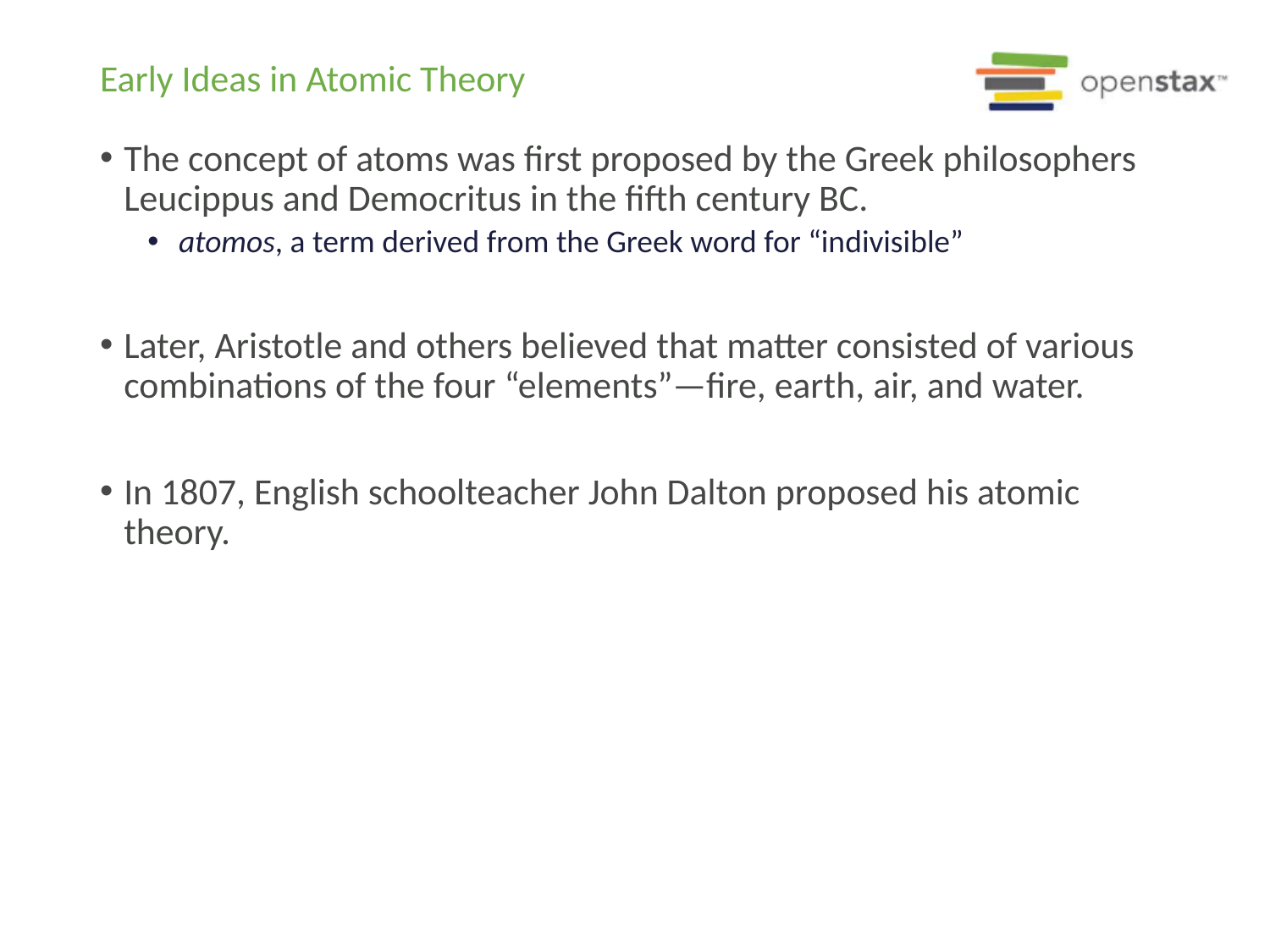

# Early Ideas in Atomic Theory
The concept of atoms was first proposed by the Greek philosophers Leucippus and Democritus in the fifth century BC.
 atomos, a term derived from the Greek word for “indivisible”

Later, Aristotle and others believed that matter consisted of various combinations of the four “elements”—fire, earth, air, and water.

In 1807, English schoolteacher John Dalton proposed his atomic theory.